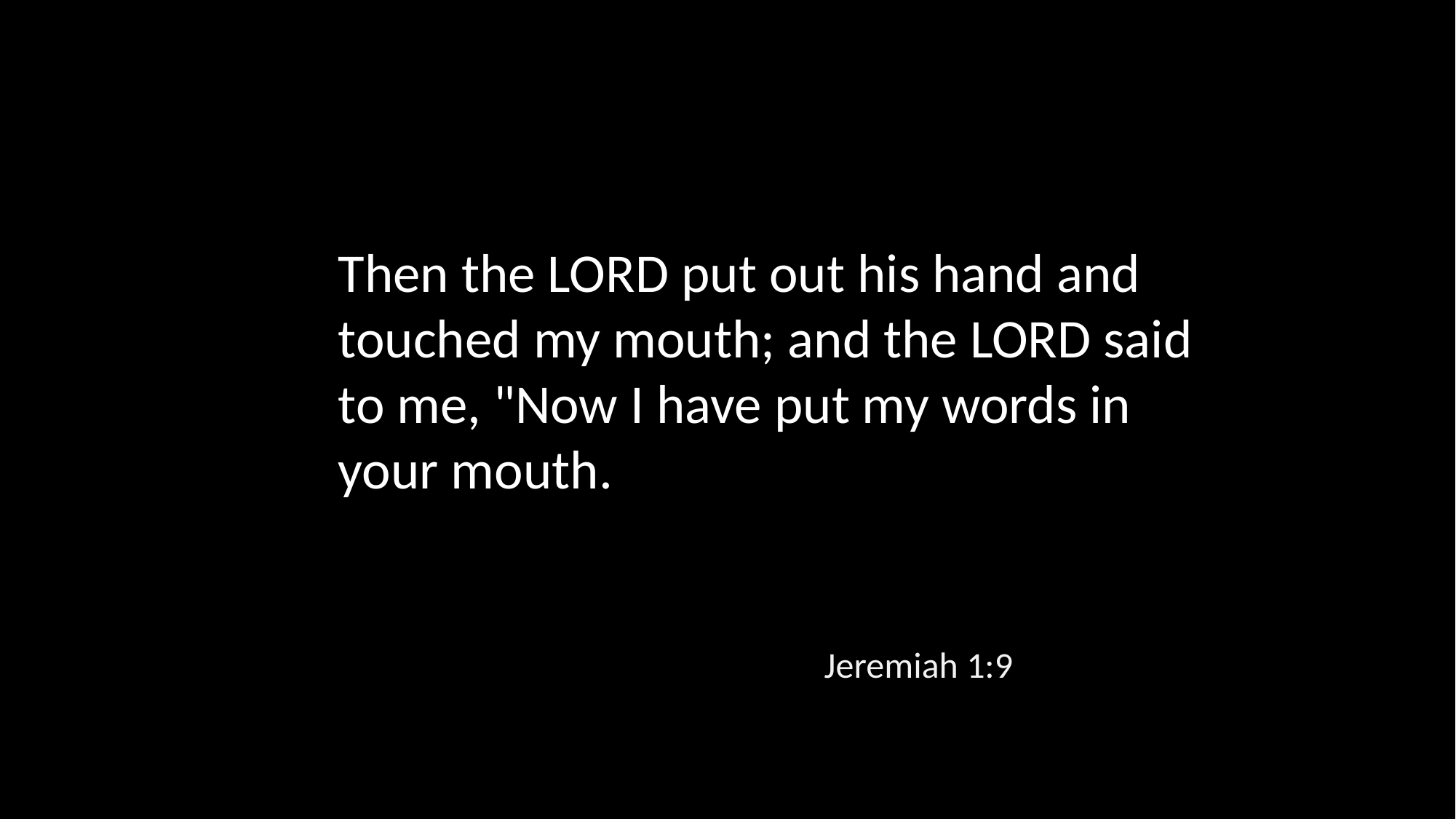

Then the LORD put out his hand and touched my mouth; and the LORD said to me, "Now I have put my words in your mouth.
Jeremiah 1:9